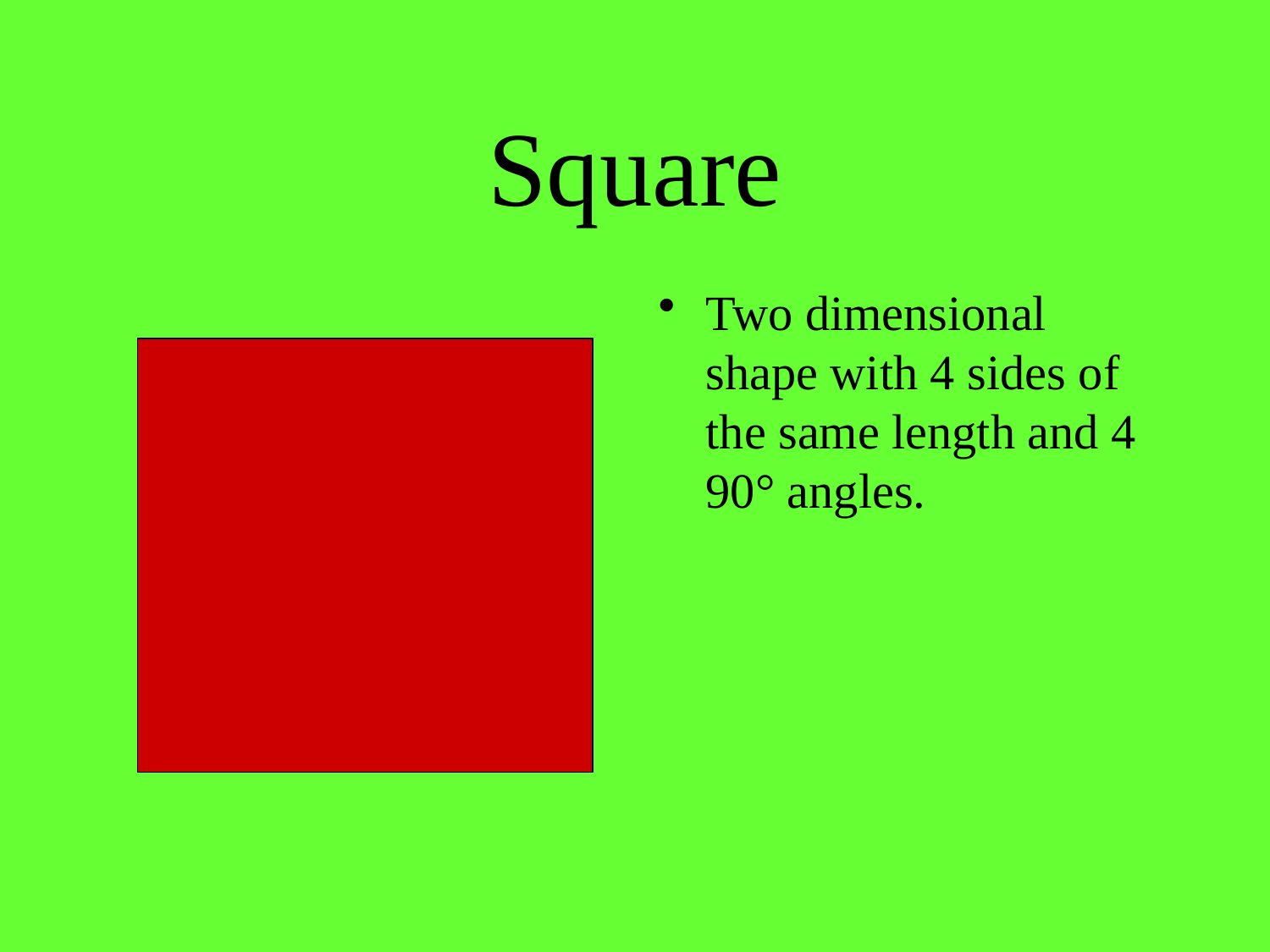

# Square
Two dimensional shape with 4 sides of the same length and 4 90° angles.